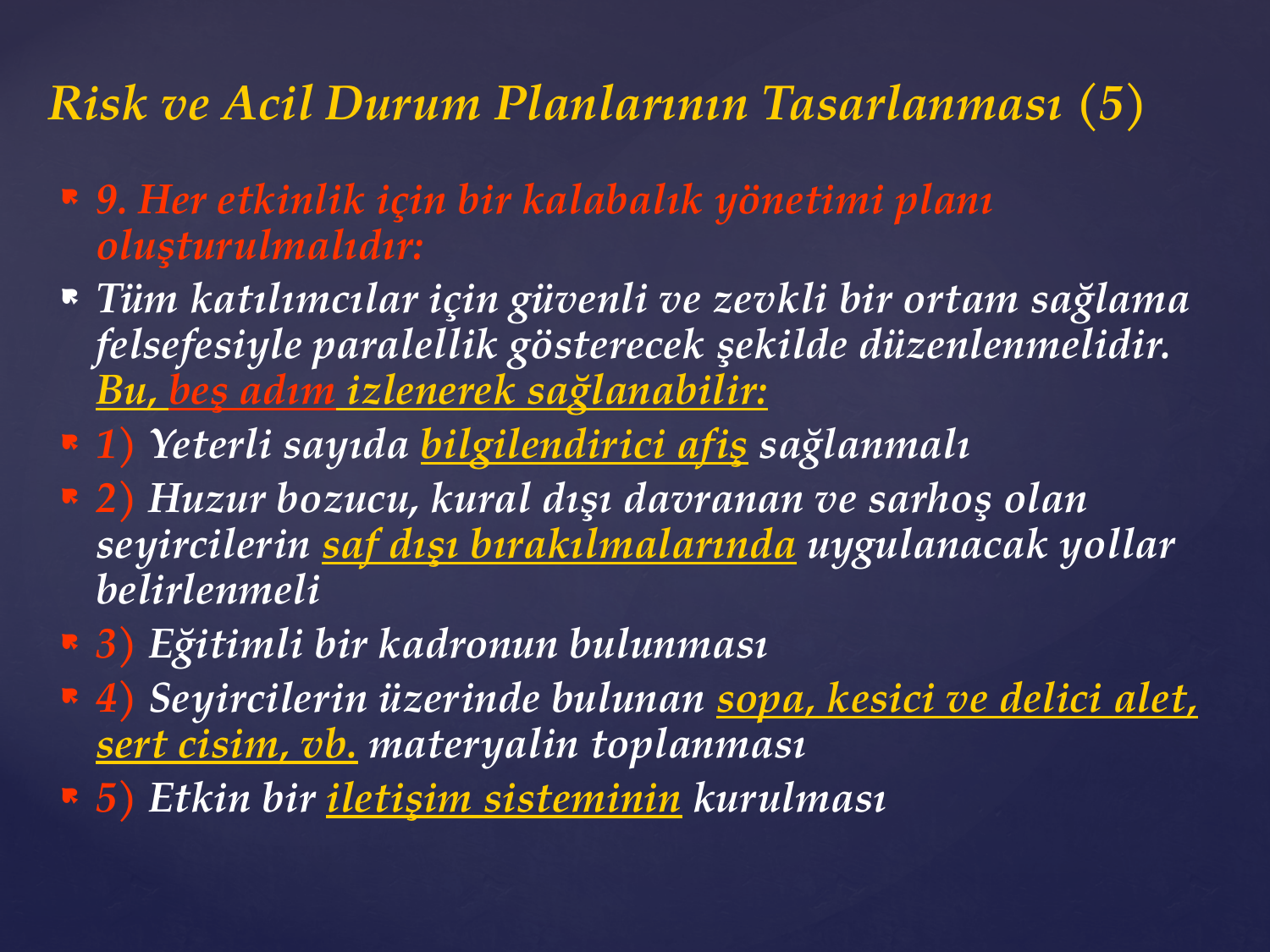

# Risk ve Acil Durum Planlarının Tasarlanması (5)
9. Her etkinlik için bir kalabalık yönetimi planı oluşturulmalıdır:
Tüm katılımcılar için güvenli ve zevkli bir ortam sağlama felsefesiyle paralellik gösterecek şekilde düzenlenmelidir. Bu, beş adım izlenerek sağlanabilir:
1) Yeterli sayıda bilgilendirici afiş sağlanmalı
2) Huzur bozucu, kural dışı davranan ve sarhoş olan seyircilerin saf dışı bırakılmalarında uygulanacak yollar belirlenmeli
3) Eğitimli bir kadronun bulunması
4) Seyircilerin üzerinde bulunan sopa, kesici ve delici alet, sert cisim, vb. materyalin toplanması
5) Etkin bir iletişim sisteminin kurulması